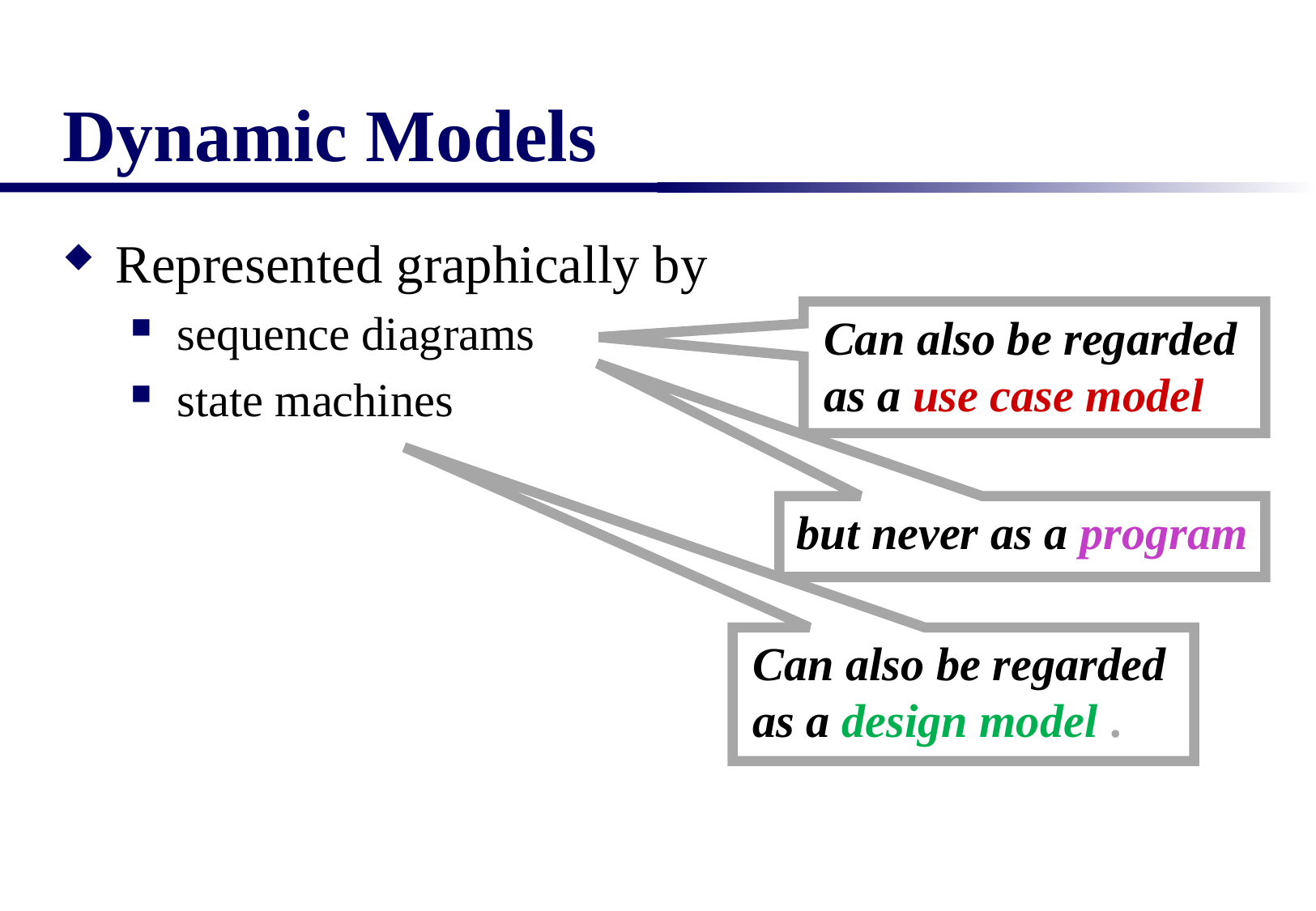

Dynamic Models
Represented graphically by
sequence diagrams
state machines
Can also be regarded as a use case model
but never as a program
Can also be regarded as a design model .